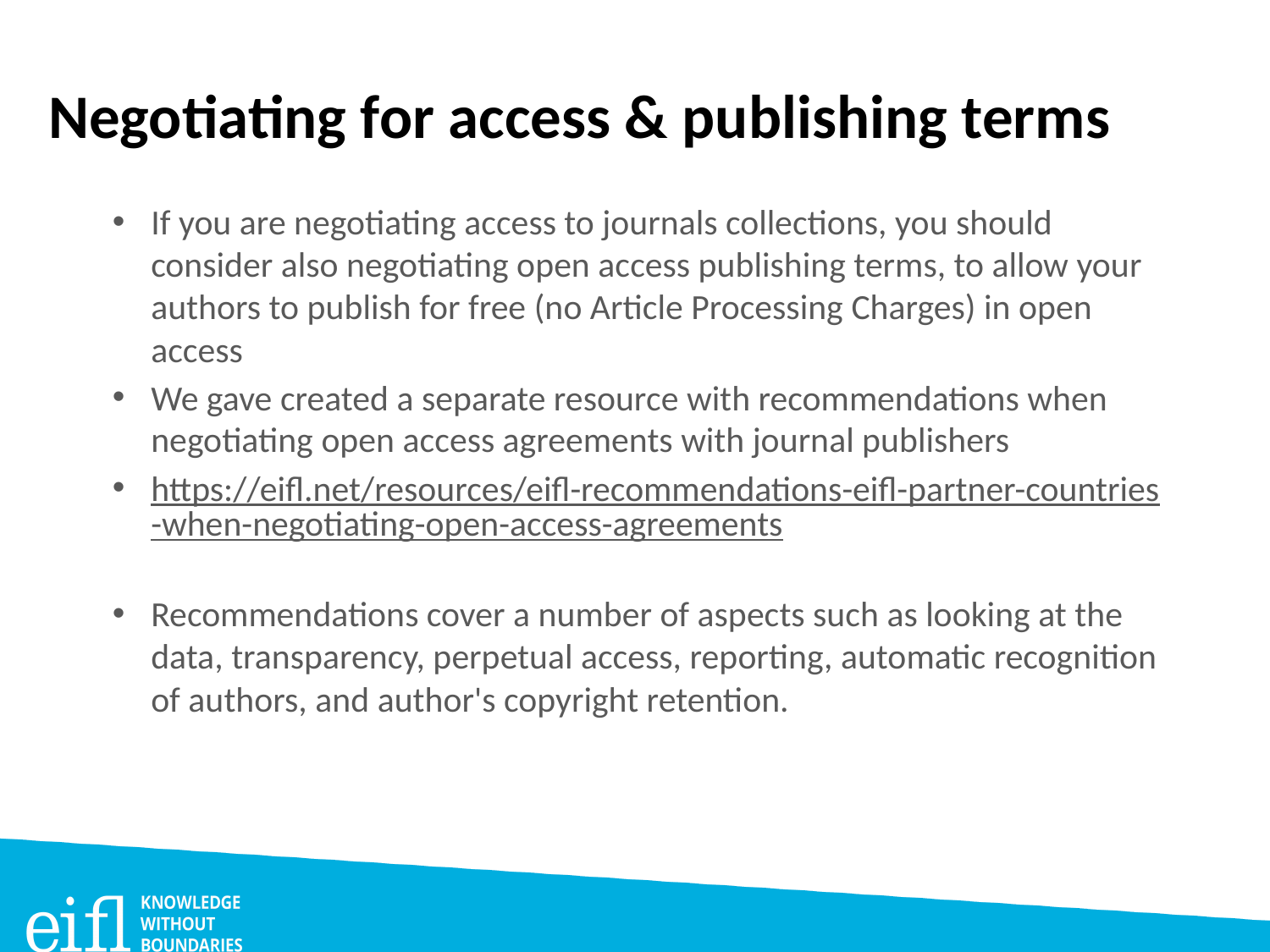

# Negotiating for access & publishing terms
If you are negotiating access to journals collections, you should consider also negotiating open access publishing terms, to allow your authors to publish for free (no Article Processing Charges) in open access
We gave created a separate resource with recommendations when negotiating open access agreements with journal publishers
https://eifl.net/resources/eifl-recommendations-eifl-partner-countries-when-negotiating-open-access-agreements
Recommendations cover a number of aspects such as looking at the data, transparency, perpetual access, reporting, automatic recognition of authors, and author's copyright retention.